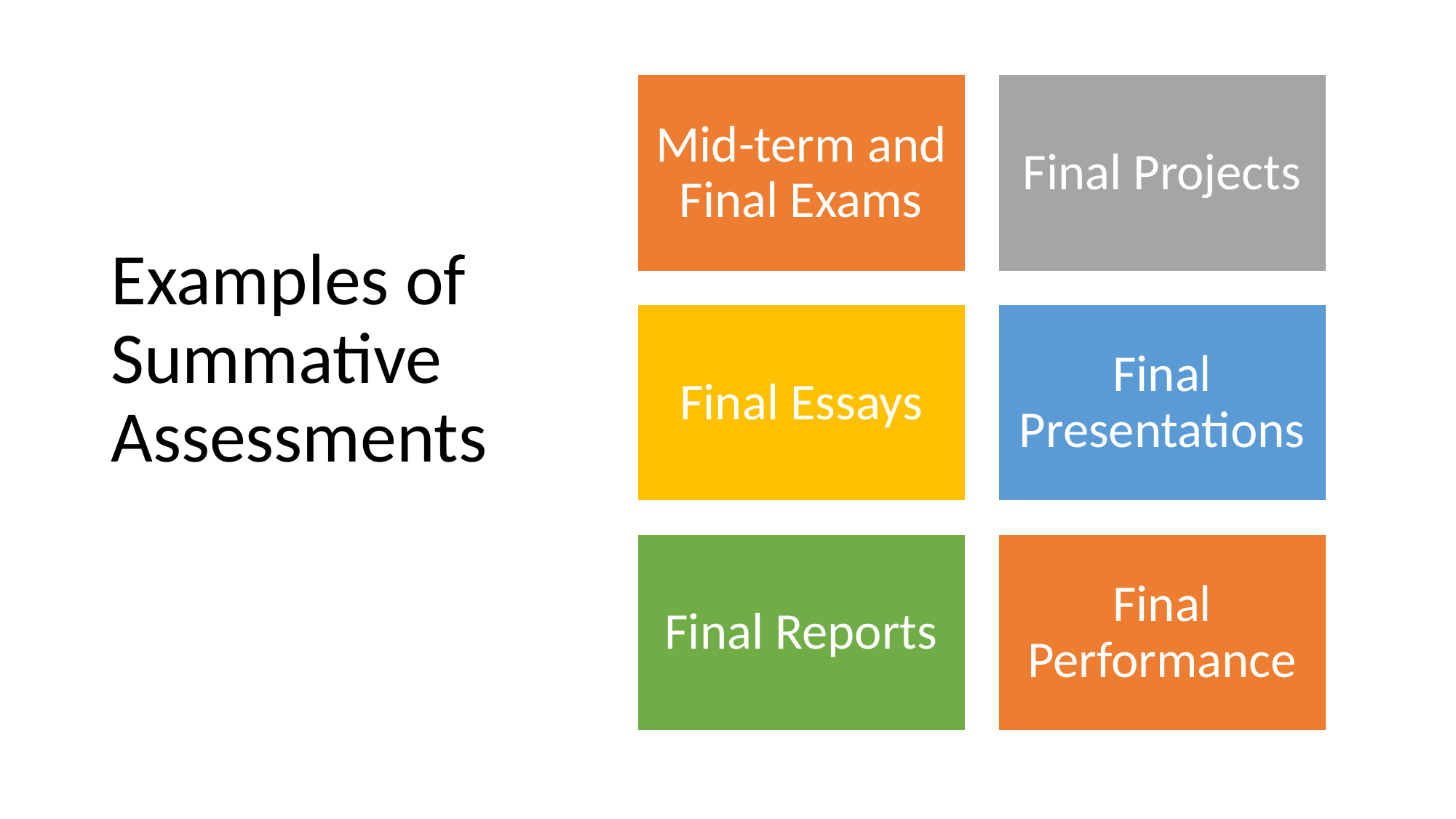

# Examples of Summative Assessments
Mid-term and Final Exams
Final Projects
Final Essays
Final Presentations
Final Reports
Final Performance